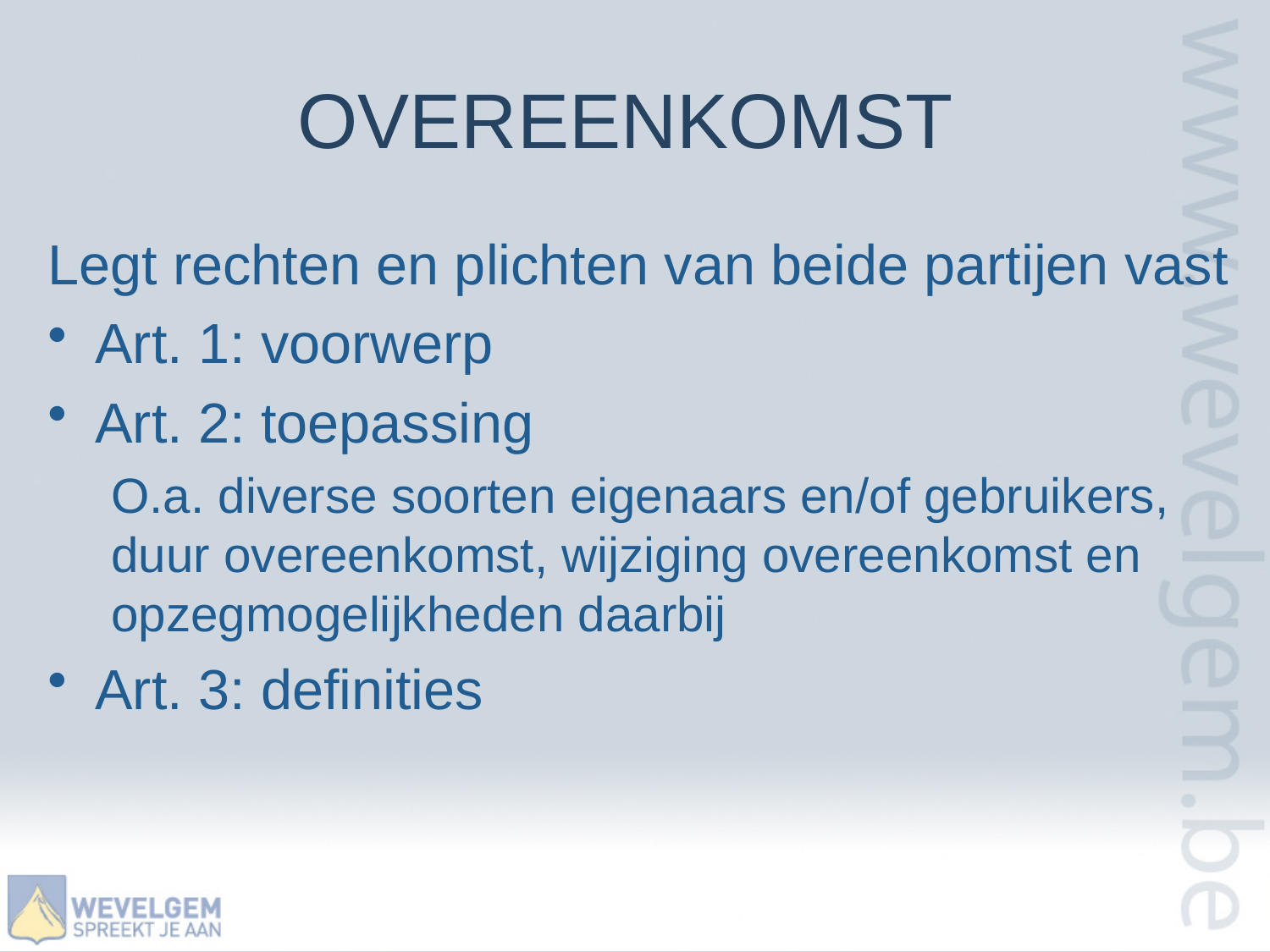

# OVEREENKOMST
Legt rechten en plichten van beide partijen vast
Art. 1: voorwerp
Art. 2: toepassing
O.a. diverse soorten eigenaars en/of gebruikers, duur overeenkomst, wijziging overeenkomst en opzegmogelijkheden daarbij
Art. 3: definities